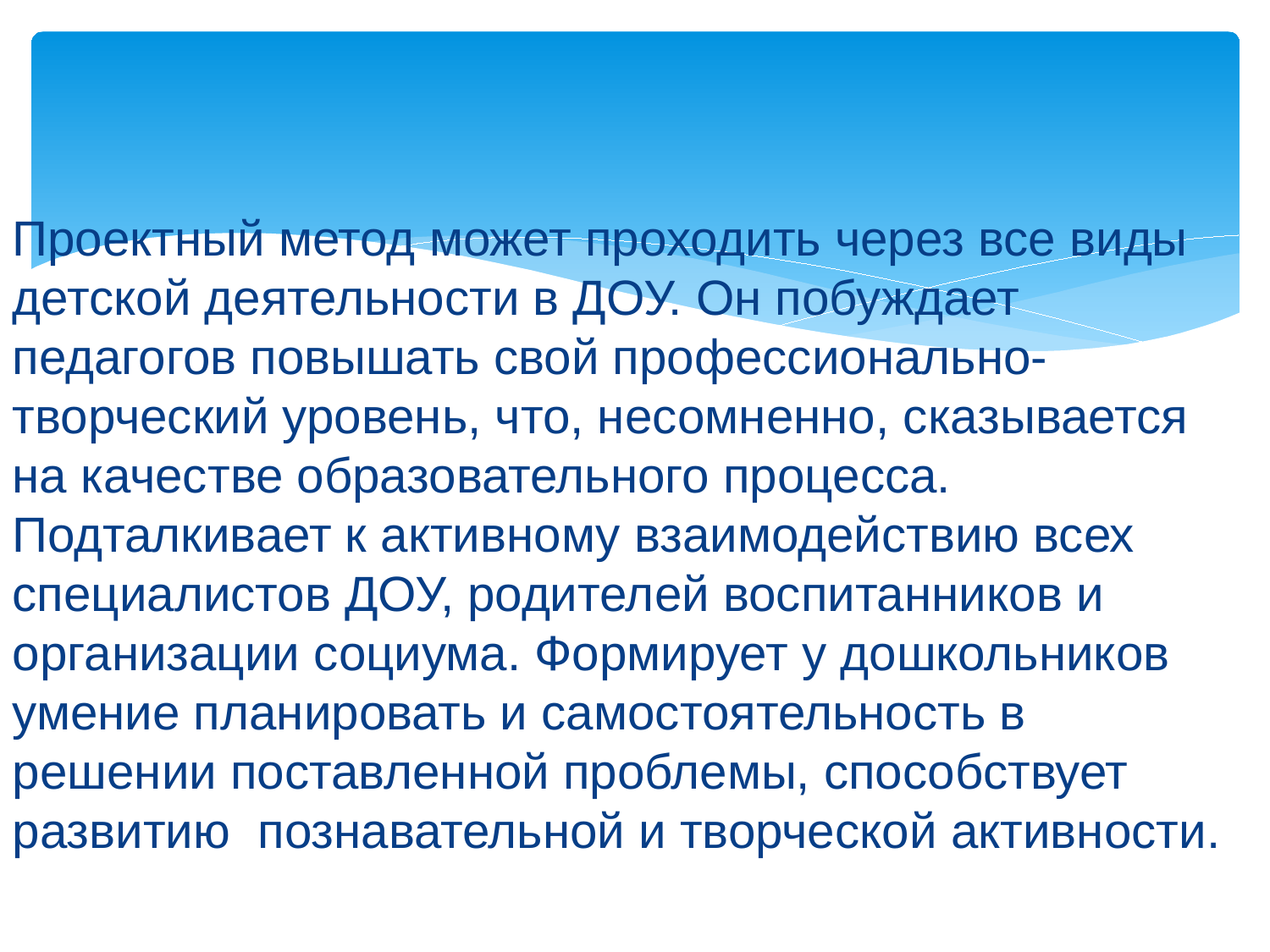

Проектный метод может проходить через все виды детской деятельности в ДОУ. Он побуждает педагогов повышать свой профессионально-творческий уровень, что, несомненно, сказывается на качестве образовательного процесса. Подталкивает к активному взаимодействию всех специалистов ДОУ, родителей воспитанников и организации социума. Формирует у дошкольников умение планировать и самостоятельность в решении поставленной проблемы, способствует развитию  познавательной и творческой активности.